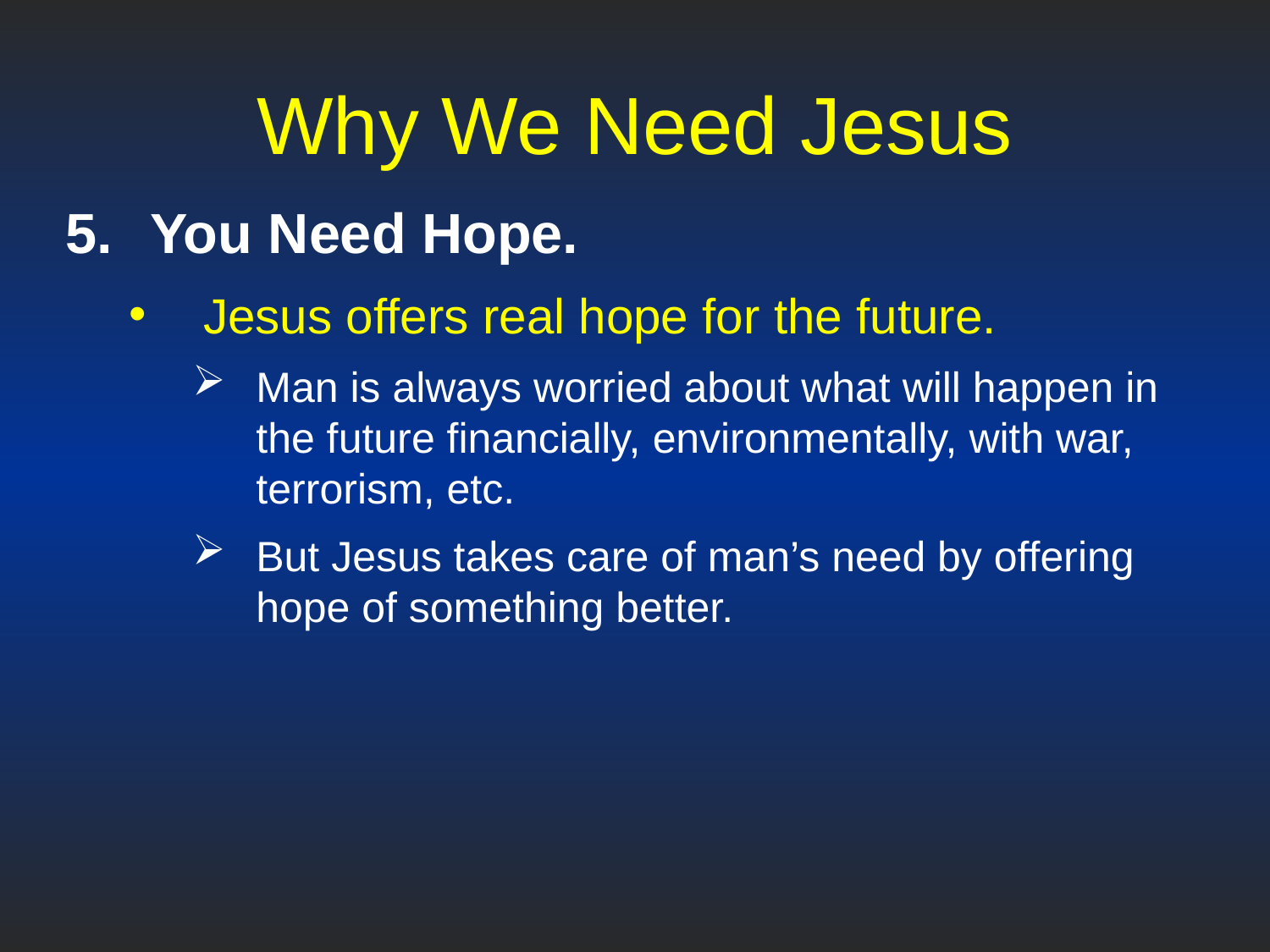

# Why We Need Jesus
You Need Hope.
Jesus offers real hope for the future.
Man is always worried about what will happen in the future financially, environmentally, with war, terrorism, etc.
But Jesus takes care of man’s need by offering hope of something better.